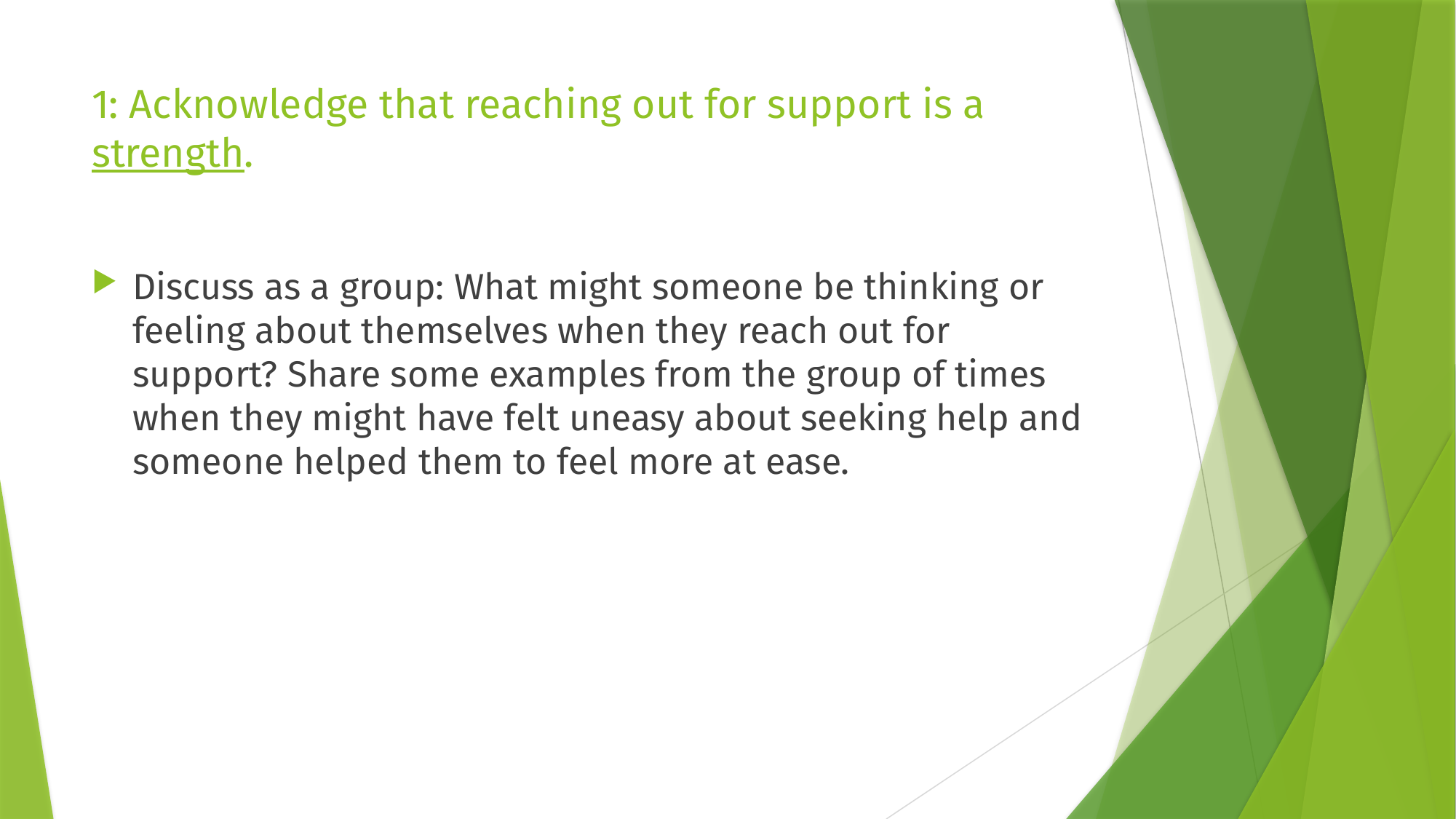

# 1: Acknowledge that reaching out for support is a strength.
Discuss as a group: What might someone be thinking or feeling about themselves when they reach out for support? Share some examples from the group of times when they might have felt uneasy about seeking help and someone helped them to feel more at ease.